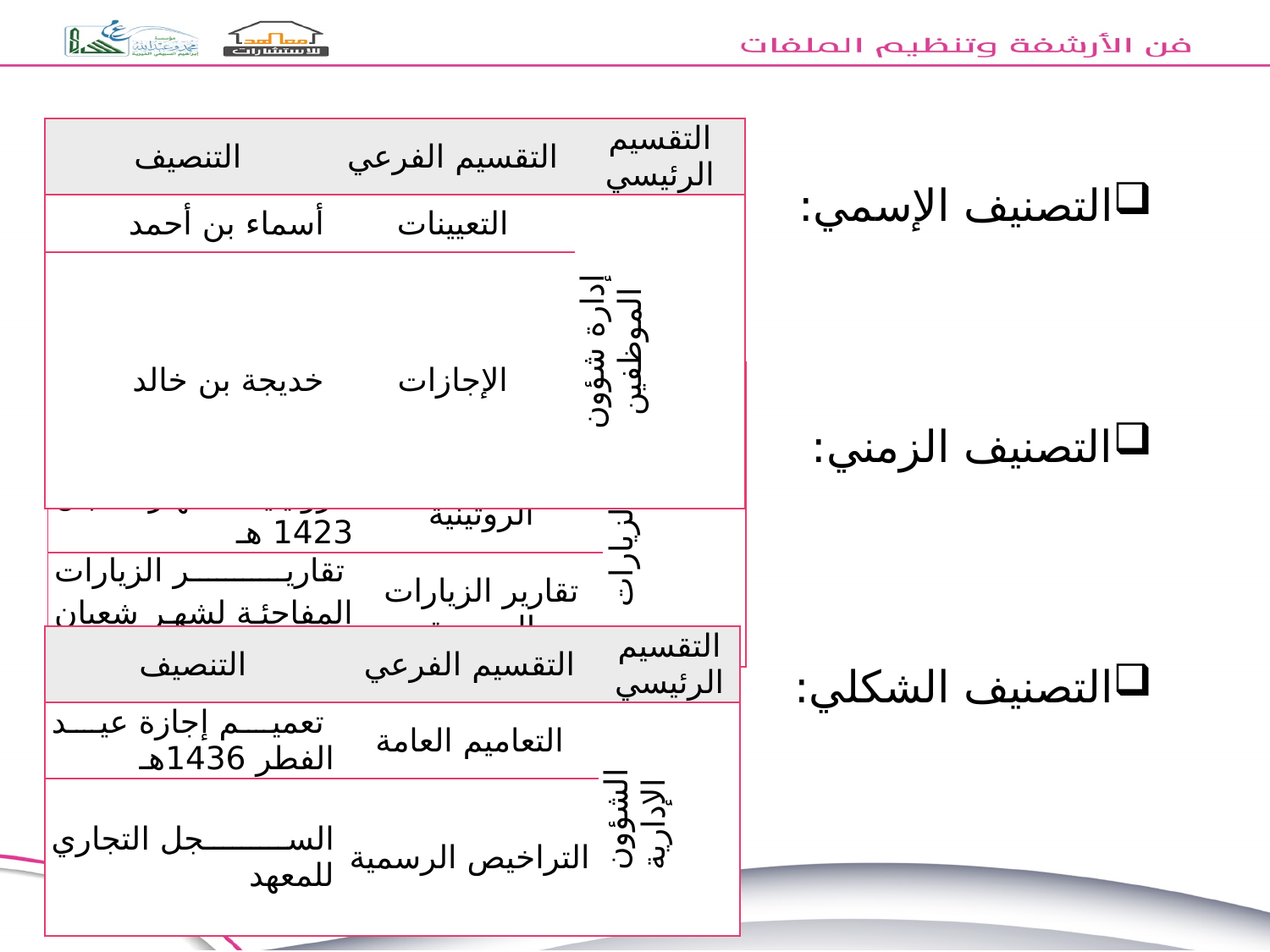

| التنصيف | التقسيم الفرعي | التقسيم الرئيسي |
| --- | --- | --- |
| أسماء بن أحمد | التعيينات | إدارة شؤون الموظفين |
| خديجة بن خالد | الإجازات |  |
التصنيف الإسمي:

التصنيف الزمني:

التصنيف الشكلي:
| التنصيف | التقسيم الفرعي | التقسيم الرئيسي |
| --- | --- | --- |
| تقارير الزيارات الروتينية لشهر شعبان 1423 هـ | تقارير الزيارات الروتينية | الزيارات |
| تقارير الزيارات المفاجئة لشهر شعبان 1423 هـ | تقارير الزيارات الرسمية |  |
| التنصيف | التقسيم الفرعي | التقسيم الرئيسي |
| --- | --- | --- |
| تعميم إجازة عيد الفطر 1436هـ | التعاميم العامة | الشؤون الإدارية |
| السجل التجاري للمعهد | التراخيص الرسمية |  |